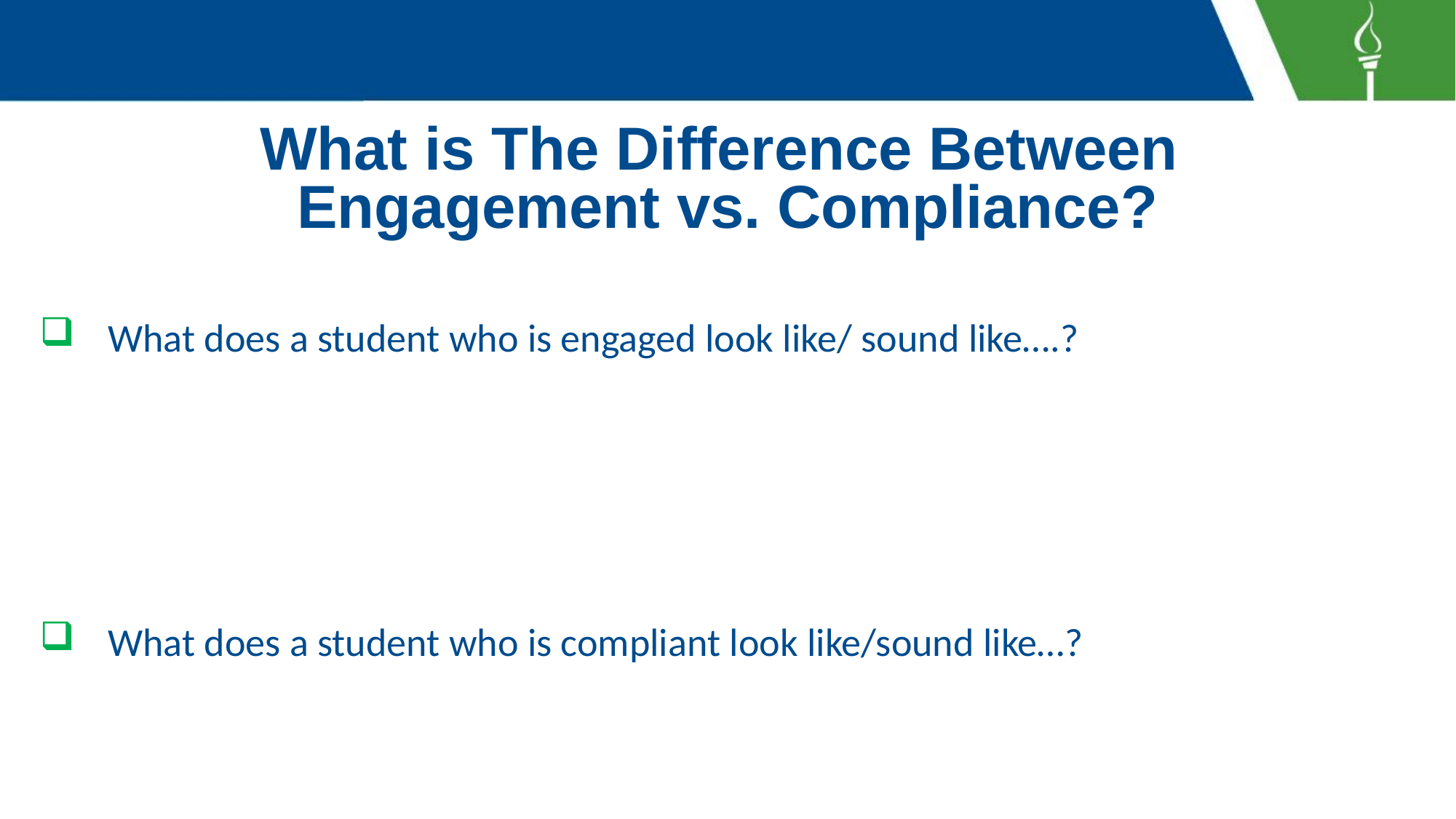

# What is The Difference Between
Engagement vs. Compliance?
What does a student who is engaged look like/ sound like….?

What does a student who is compliant look like/sound like…?